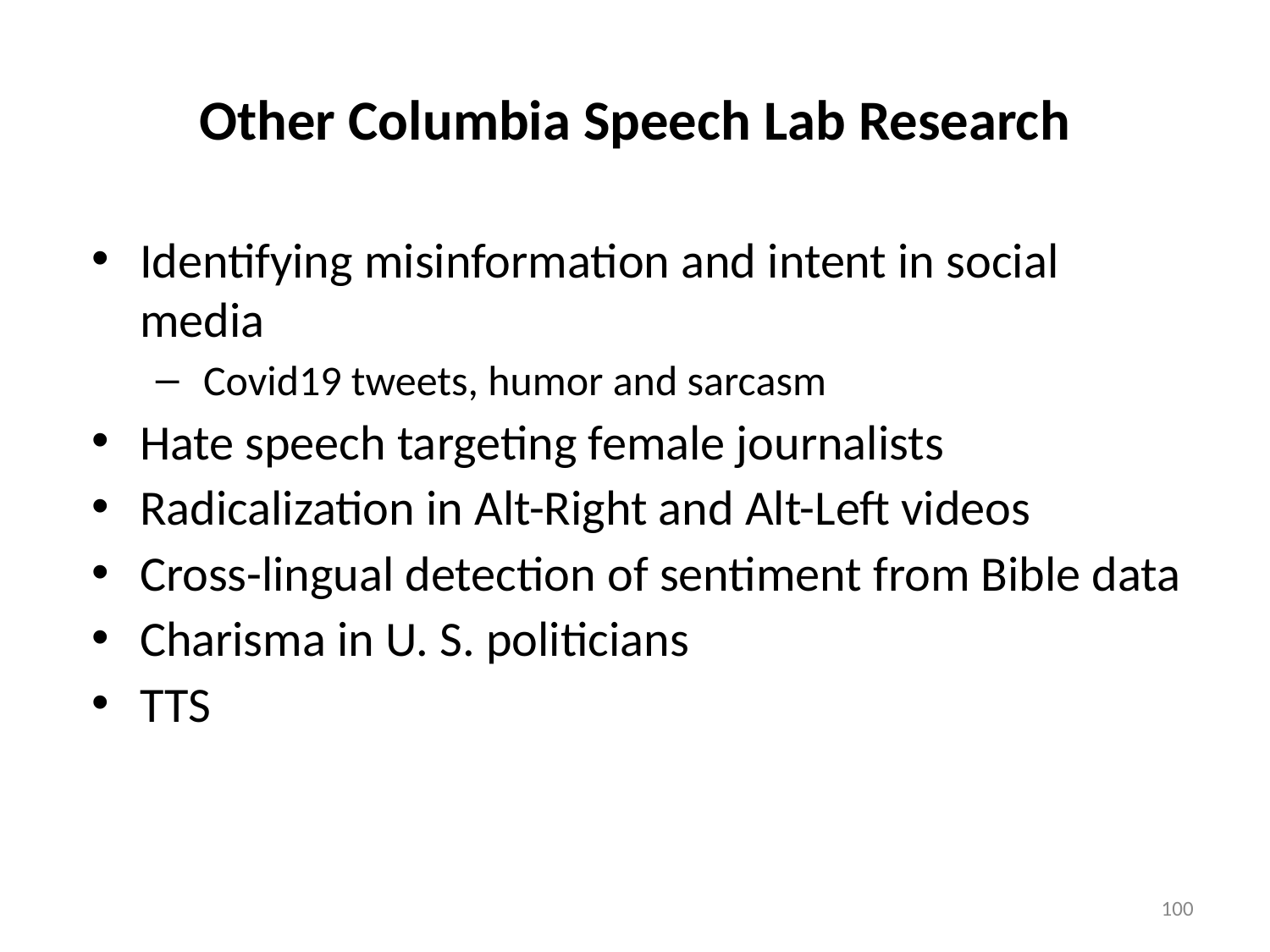

# Other Columbia Speech Lab Research
Identifying misinformation and intent in social media
Covid19 tweets, humor and sarcasm
Hate speech targeting female journalists
Radicalization in Alt-Right and Alt-Left videos
Cross-lingual detection of sentiment from Bible data
Charisma in U. S. politicians
TTS
100